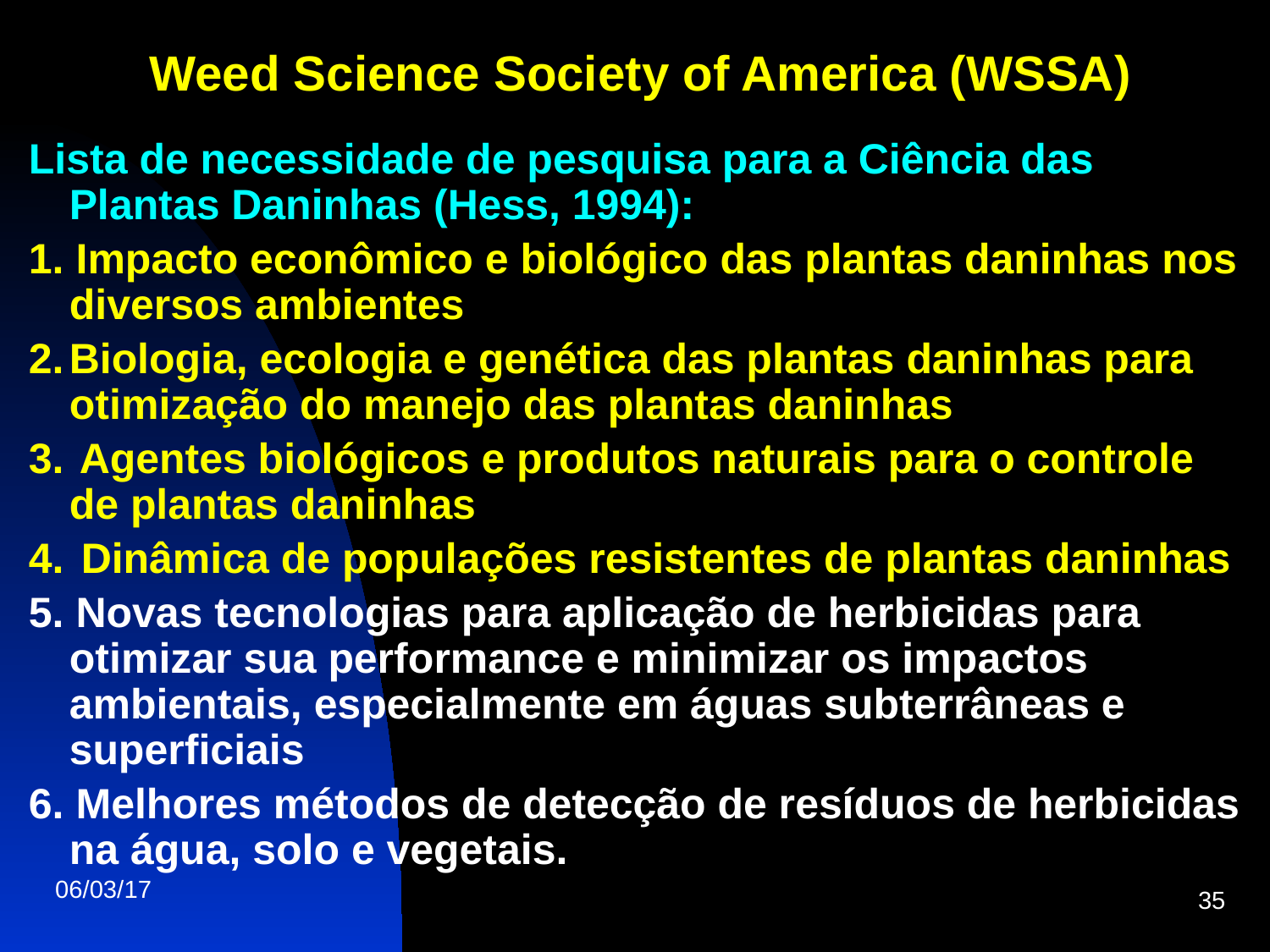

Weed Science Society of America (WSSA)

Lista de necessidade de pesquisa para a Ciência das Plantas Daninhas (Hess, 1994):
1. Impacto econômico e biológico das plantas daninhas nos diversos ambientes
2.	Biologia, ecologia e genética das plantas daninhas para otimização do manejo das plantas daninhas
3.	 Agentes biológicos e produtos naturais para o controle de plantas daninhas
4.	 Dinâmica de populações resistentes de plantas daninhas
5. Novas tecnologias para aplicação de herbicidas para otimizar sua performance e minimizar os impactos ambientais, especialmente em águas subterrâneas e superficiais
6. Melhores métodos de detecção de resíduos de herbicidas na água, solo e vegetais.
06/03/17
35